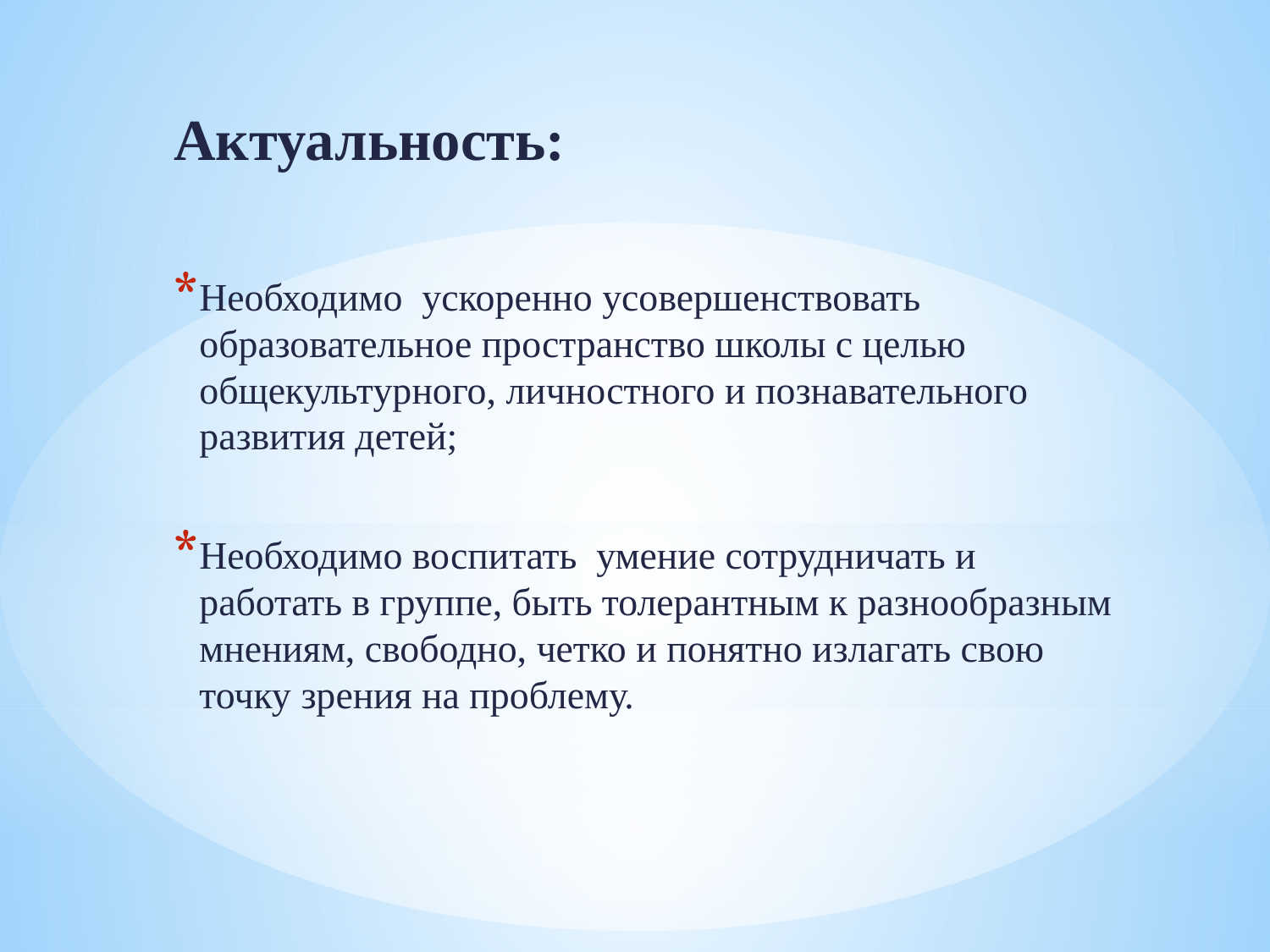

Актуальность:

Необходимо  ускоренно усовершенствовать образовательное пространство школы с целью общекультурного, личностного и познавательного развития детей;

Необходимо воспитать  умение сотрудничать и работать в группе, быть толерантным к разнообразным мнениям, свободно, четко и понятно излагать свою точку зрения на проблему.